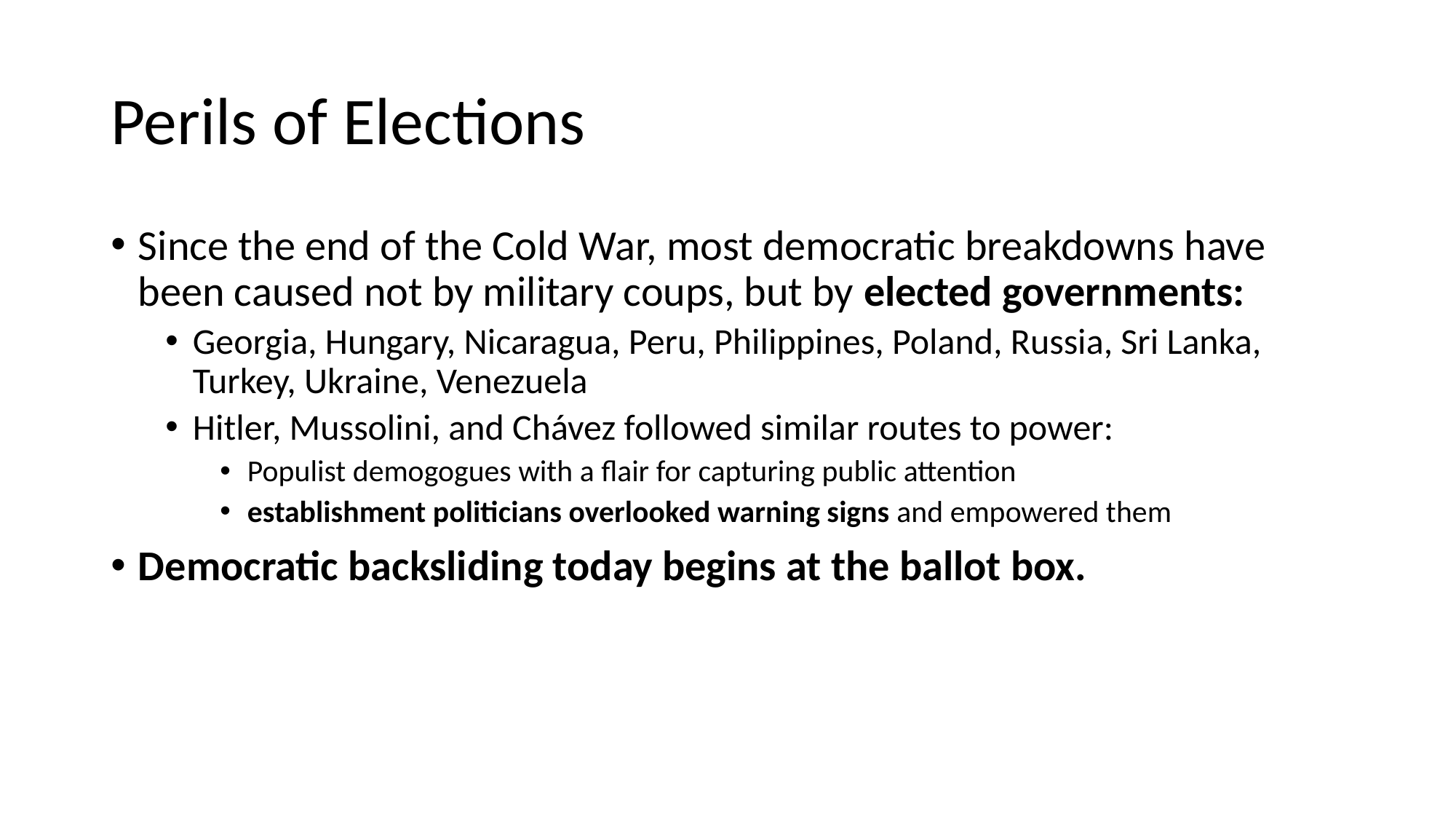

# Perils of Elections
Since the end of the Cold War, most democratic breakdowns have been caused not by military coups, but by elected governments:
Georgia, Hungary, Nicaragua, Peru, Philippines, Poland, Russia, Sri Lanka, Turkey, Ukraine, Venezuela
Hitler, Mussolini, and Chávez followed similar routes to power:
Populist demogogues with a flair for capturing public attention
establishment politicians overlooked warning signs and empowered them
Democratic backsliding today begins at the ballot box.